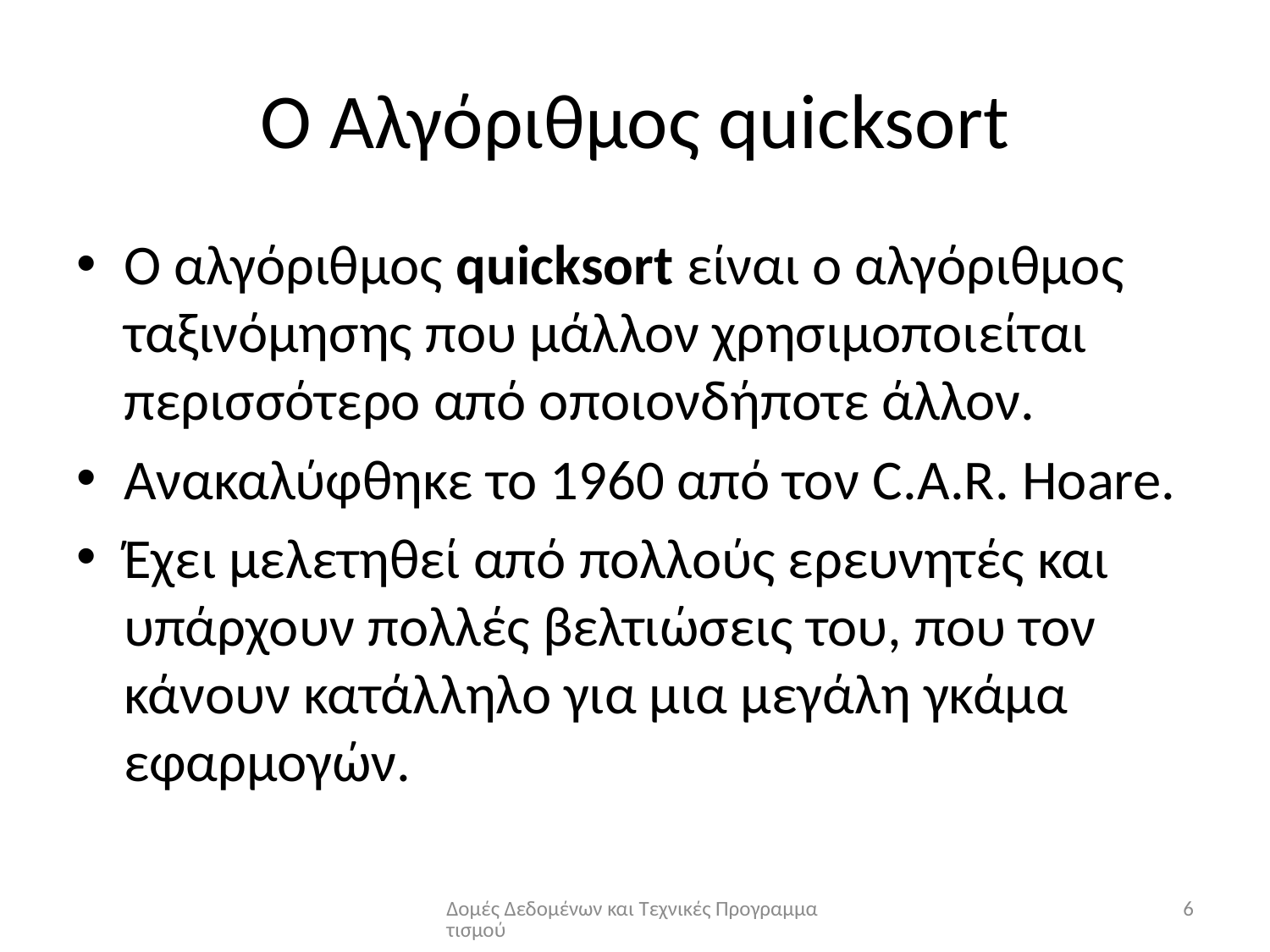

# Ο Αλγόριθμος quicksort
Ο αλγόριθμος quicksort είναι ο αλγόριθμος ταξινόμησης που μάλλον χρησιμοποιείται περισσότερο από οποιονδήποτε άλλον.
Ανακαλύφθηκε το 1960 από τον C.A.R. Hoare.
Έχει μελετηθεί από πολλούς ερευνητές και υπάρχουν πολλές βελτιώσεις του, που τον κάνουν κατάλληλο για μια μεγάλη γκάμα εφαρμογών.
Δομές Δεδομένων και Τεχνικές Προγραμματισμού
6